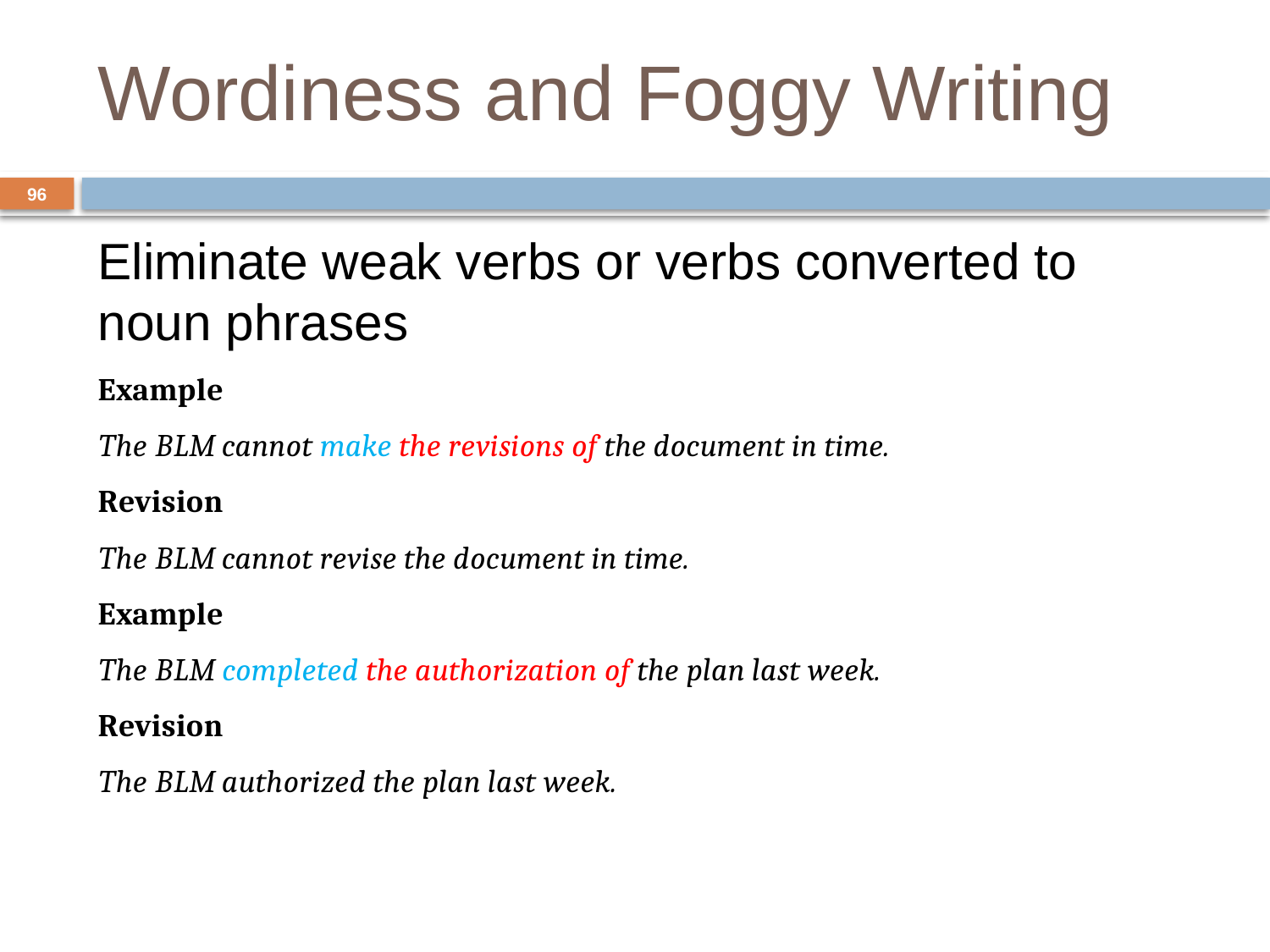

# Wordiness and Foggy Writing
96
Eliminate weak verbs or verbs converted to noun phrases
Example
The BLM cannot make the revisions of the document in time.
Revision
The BLM cannot revise the document in time.
Example
The BLM completed the authorization of the plan last week.
Revision
The BLM authorized the plan last week.